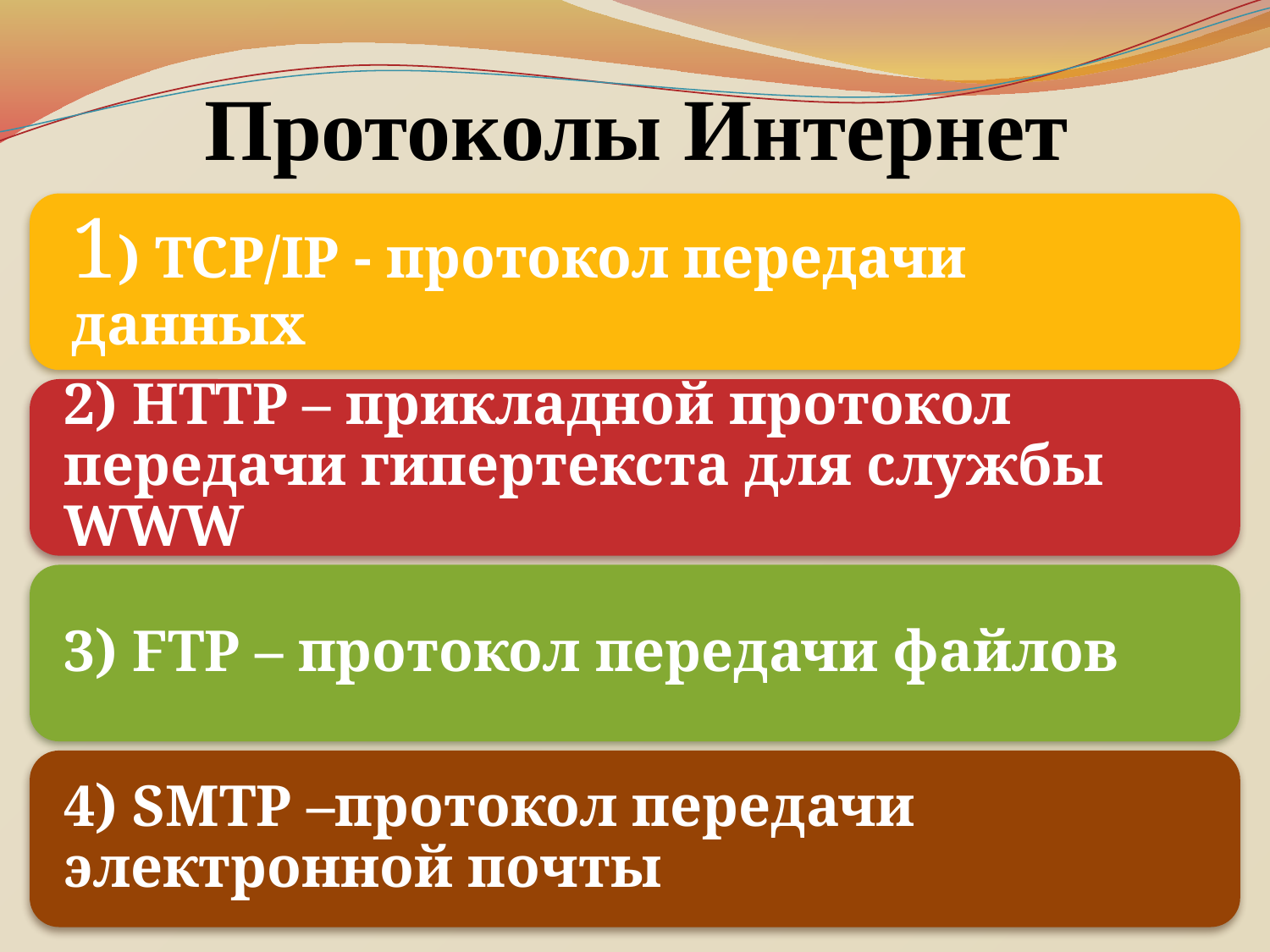

# Протоколы Интернет
1) TCP/IP - протокол передачи данных
2) HTTP – прикладной протокол передачи гипертекста для службы WWW
3) FTP – протокол передачи файлов
4) SMTP –протокол передачи электронной почты